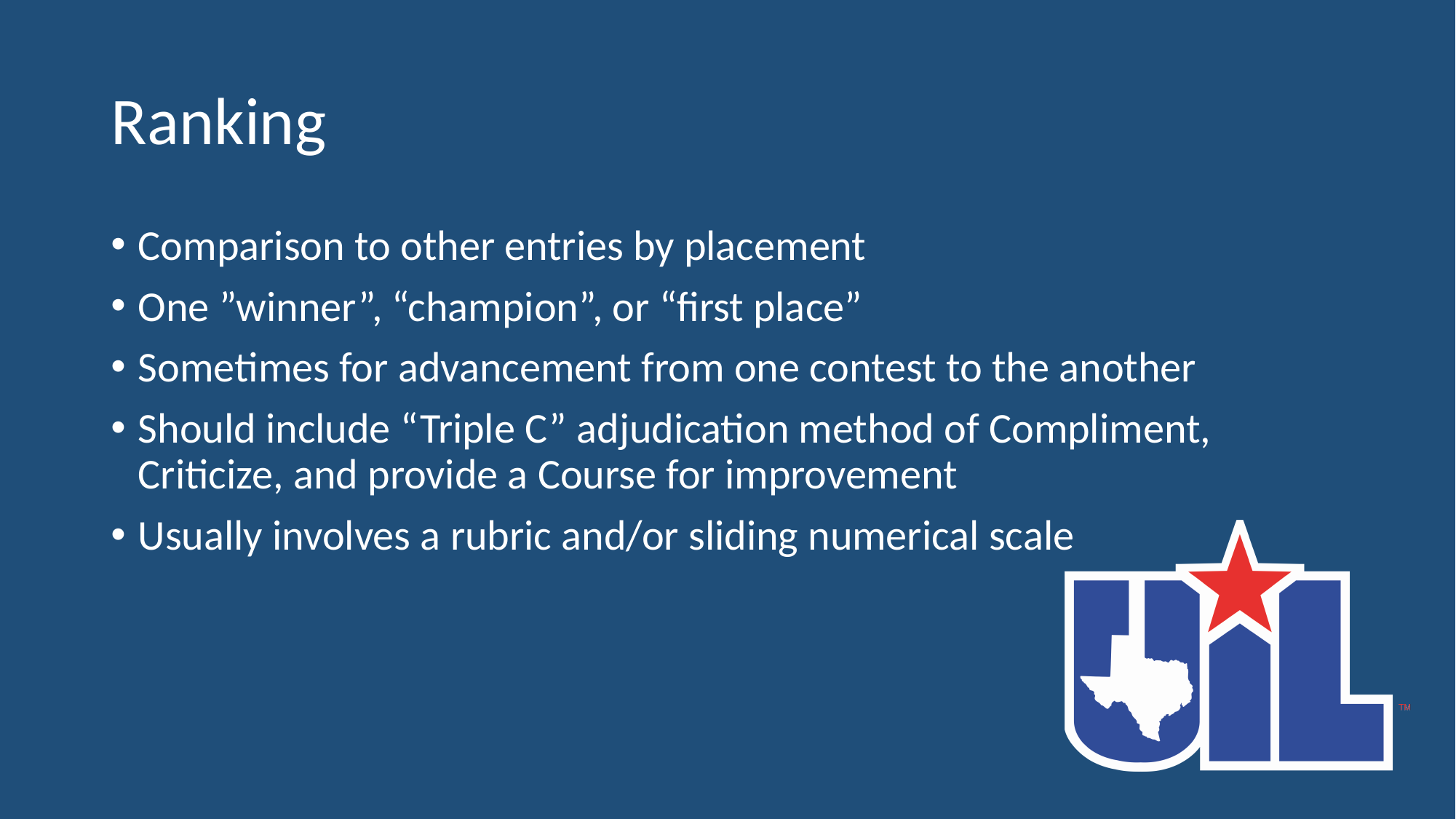

# Ranking
Comparison to other entries by placement
One ”winner”, “champion”, or “first place”
Sometimes for advancement from one contest to the another
Should include “Triple C” adjudication method of Compliment, Criticize, and provide a Course for improvement
Usually involves a rubric and/or sliding numerical scale